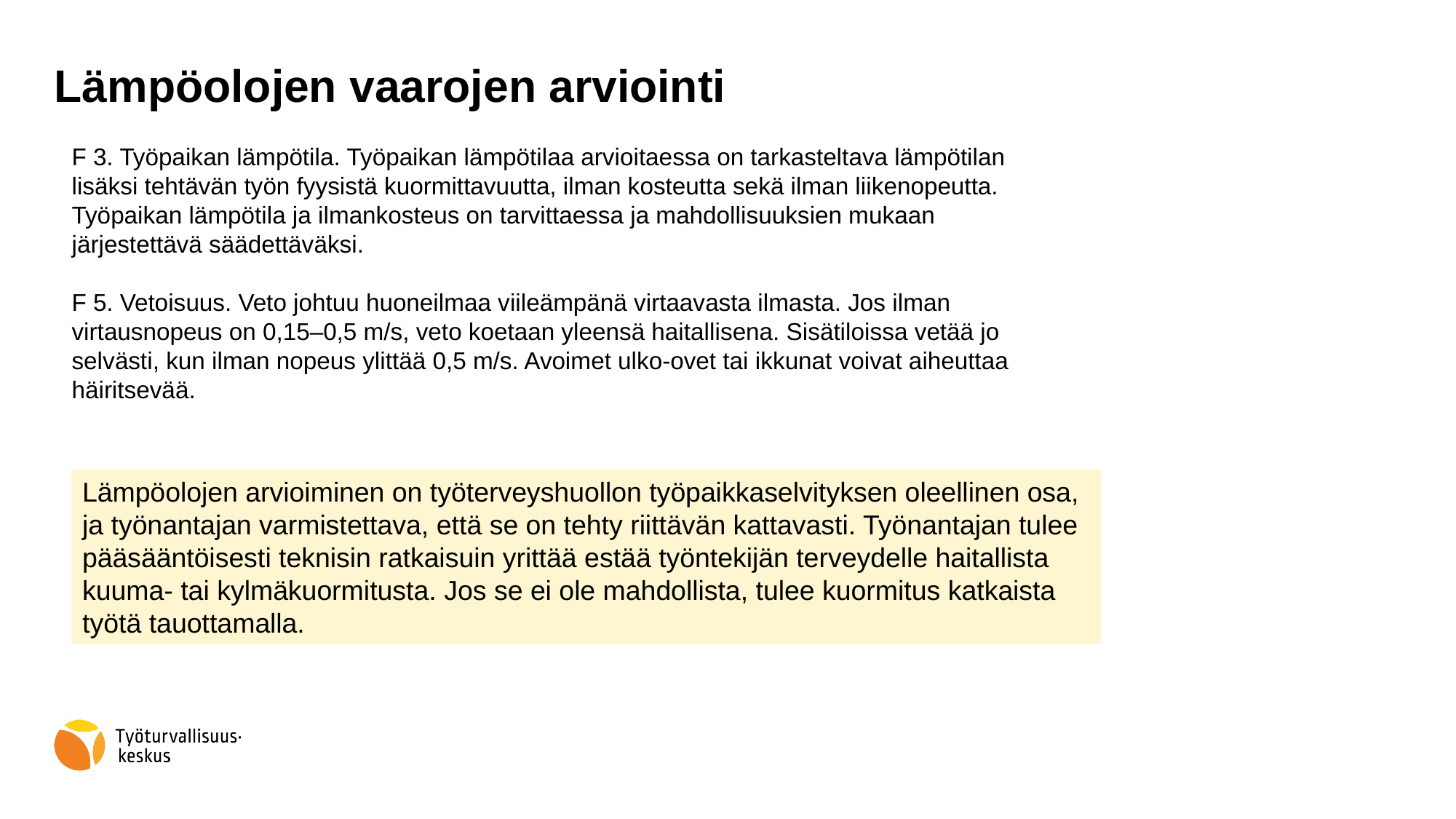

# Lämpöolojen vaarojen arviointi
F 3. Työpaikan lämpötila. Työpaikan lämpötilaa arvioitaessa on tarkasteltava lämpötilan
lisäksi tehtävän työn fyysistä kuormittavuutta, ilman kosteutta sekä ilman liikenopeutta.
Työpaikan lämpötila ja ilmankosteus on tarvittaessa ja mahdollisuuksien mukaan
järjestettävä säädettäväksi.
F 5. Vetoisuus. Veto johtuu huoneilmaa viileämpänä virtaavasta ilmasta. Jos ilman
virtausnopeus on 0,15–0,5 m/s, veto koetaan yleensä haitallisena. Sisätiloissa vetää jo
selvästi, kun ilman nopeus ylittää 0,5 m/s. Avoimet ulko-ovet tai ikkunat voivat aiheuttaa
häiritsevää.
Lämpöolojen arvioiminen on työterveyshuollon työpaikkaselvityksen oleellinen osa, ja työnantajan varmistettava, että se on tehty riittävän kattavasti. Työnantajan tulee pääsääntöisesti teknisin ratkaisuin yrittää estää työntekijän terveydelle haitallista kuuma- tai kylmäkuormitusta. Jos se ei ole mahdollista, tulee kuormitus katkaista työtä tauottamalla.